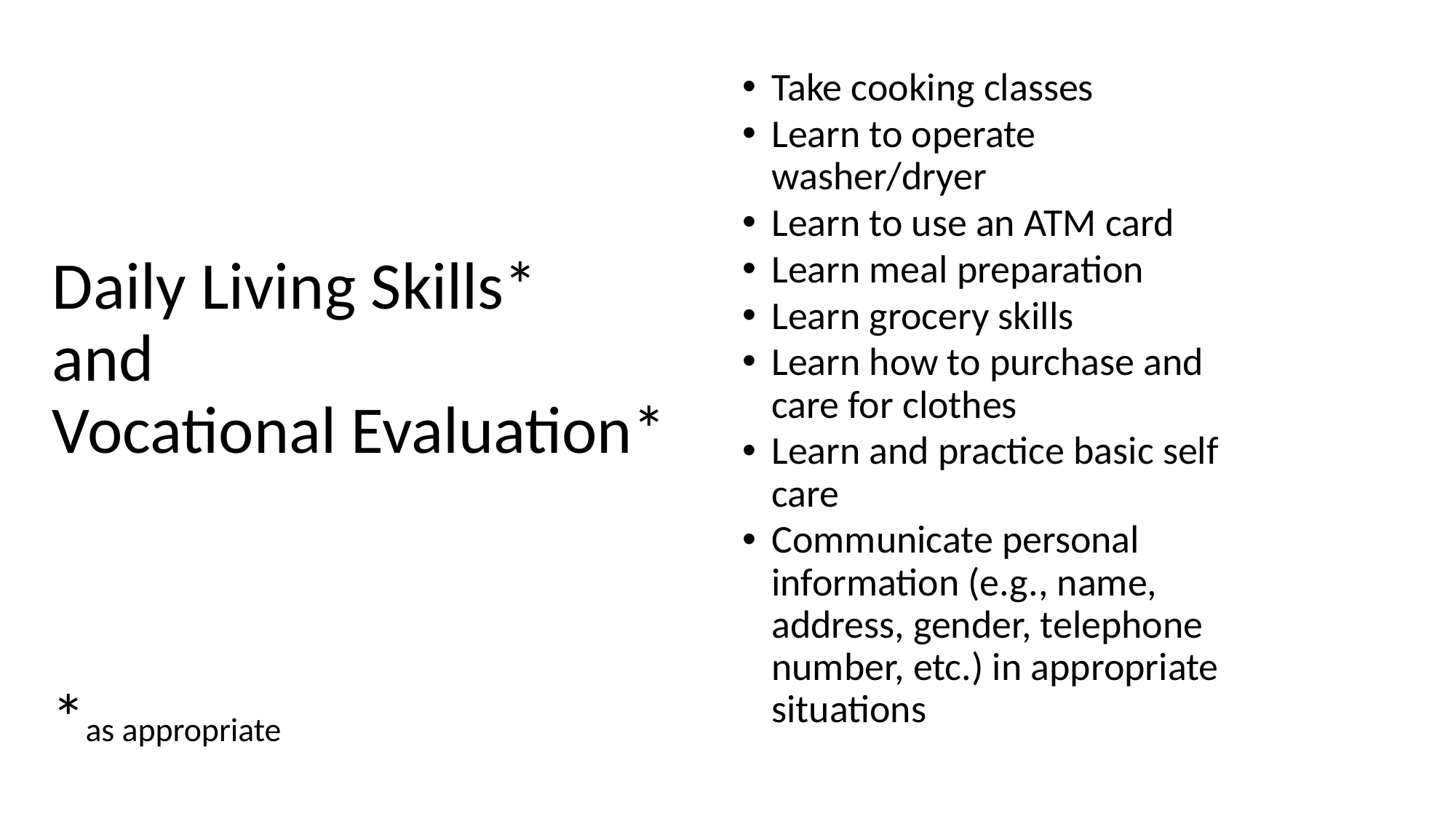

Take cooking classes
Learn to operate washer/dryer
Learn to use an ATM card
Learn meal preparation
Learn grocery skills
Learn how to purchase and care for clothes
Learn and practice basic self care
Communicate personal information (e.g., name, address, gender, telephone number, etc.) in appropriate situations

# Daily Living Skills* and Vocational Evaluation* *as appropriate